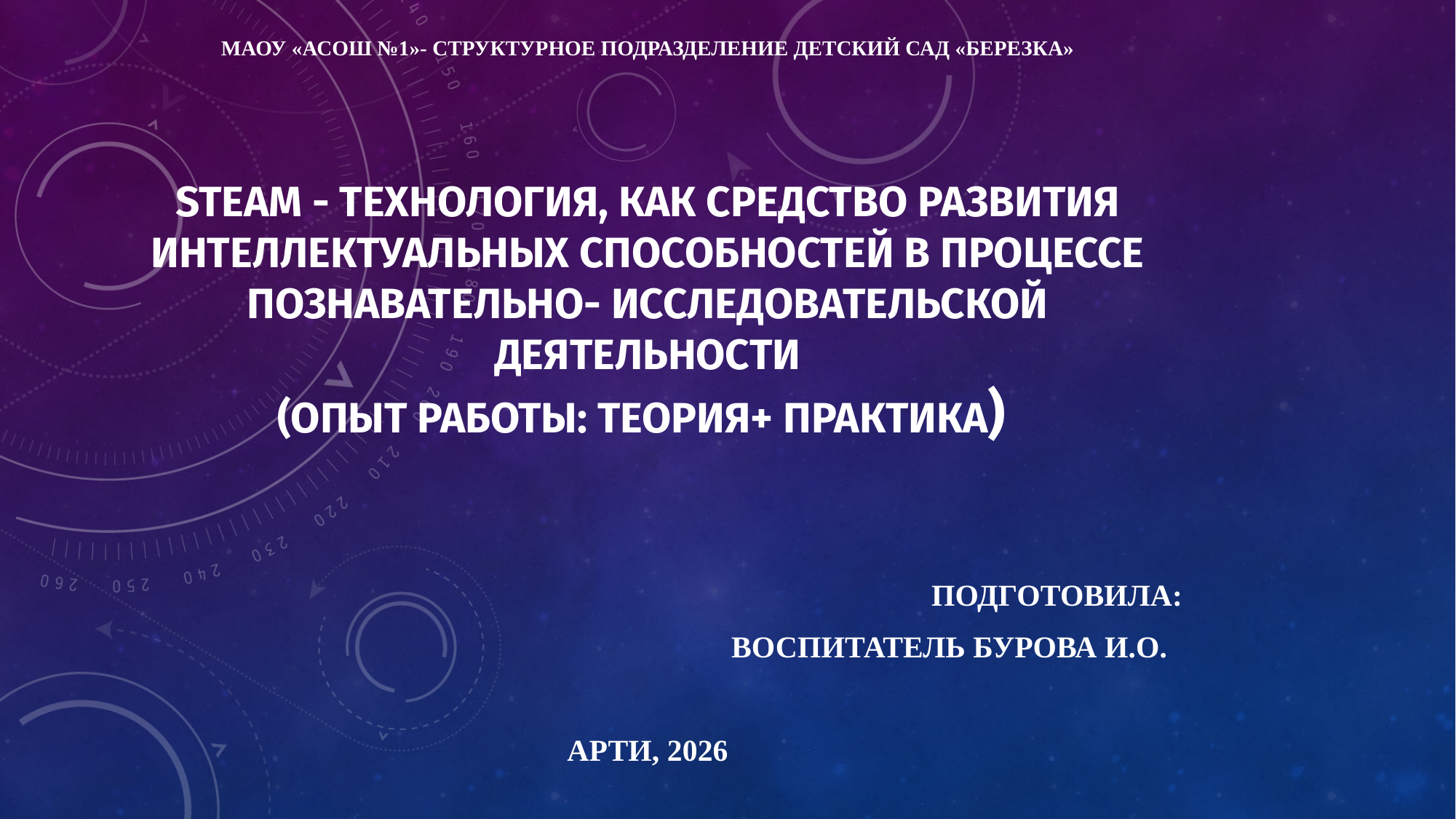

# МАОУ «АСОШ №1»- структурное подразделение детский сад «Березка»
STEAM - технология, как средство развития
интеллектуальных способностей в процессе
познавательно- исследовательской деятельности
(опыт работы: теория+ практика)

Подготовила:
воспитатель Бурова И.О.

Арти, 2026